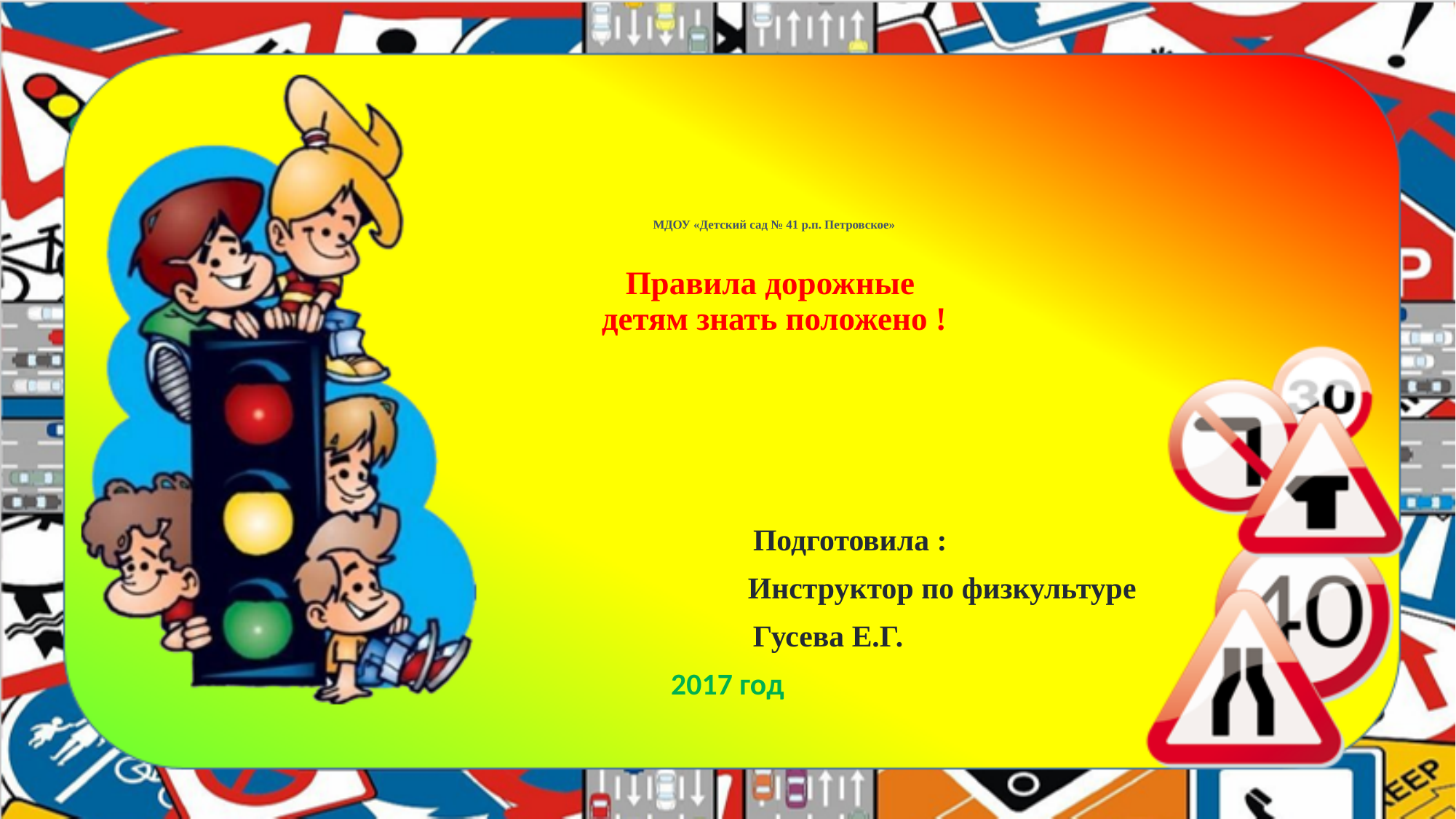

# МДОУ «Детский сад № 41 р.п. Петровское» Правила дорожные детям знать положено !
		     Подготовила :
				Инструктор по физкультуре
	            Гусева Е.Г.
2017 год